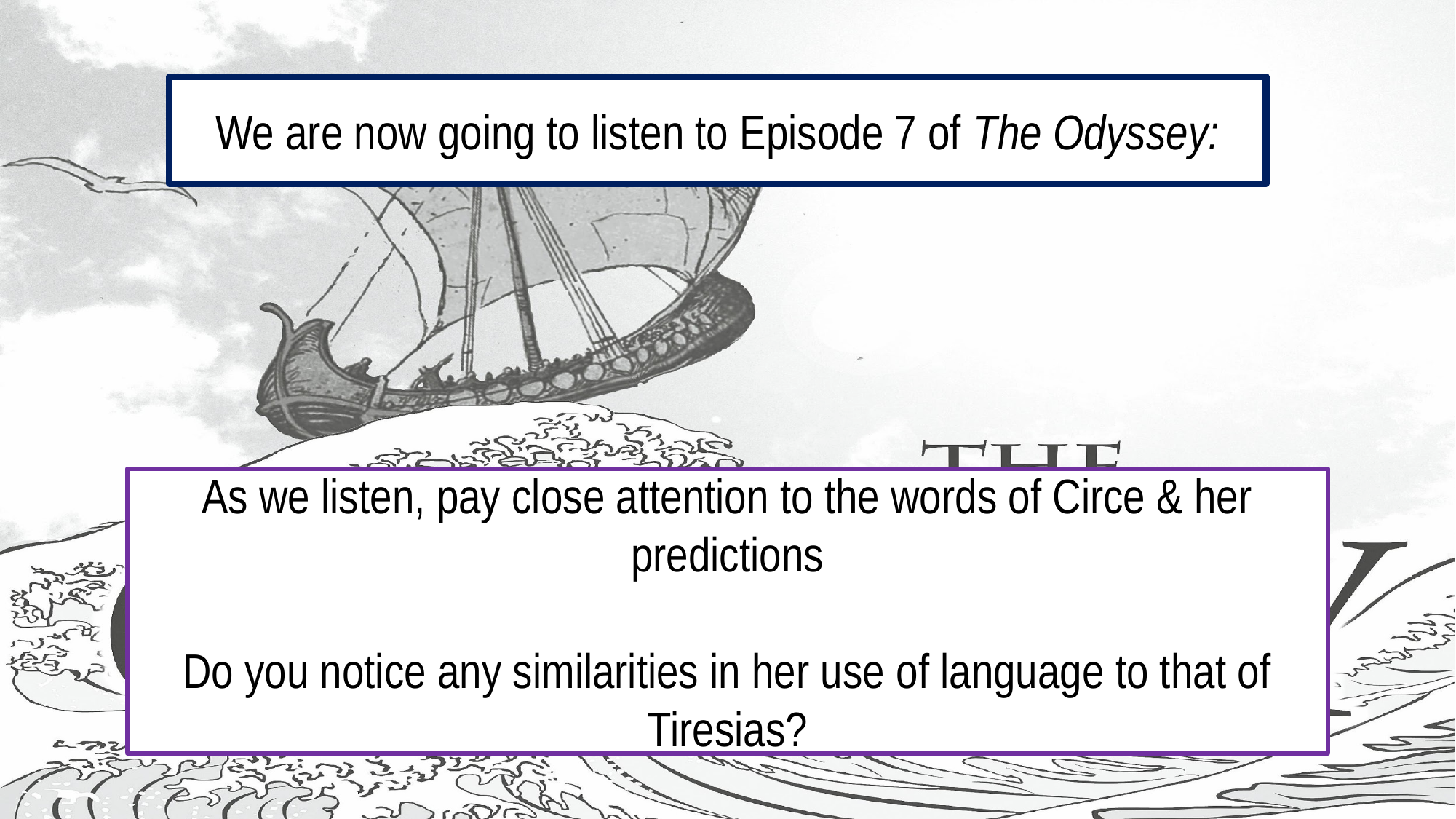

#
We are now going to listen to Episode 7 of The Odyssey:

As we listen, pay close attention to the words of Circe & her predictions

Do you notice any similarities in her use of language to that of Tiresias?